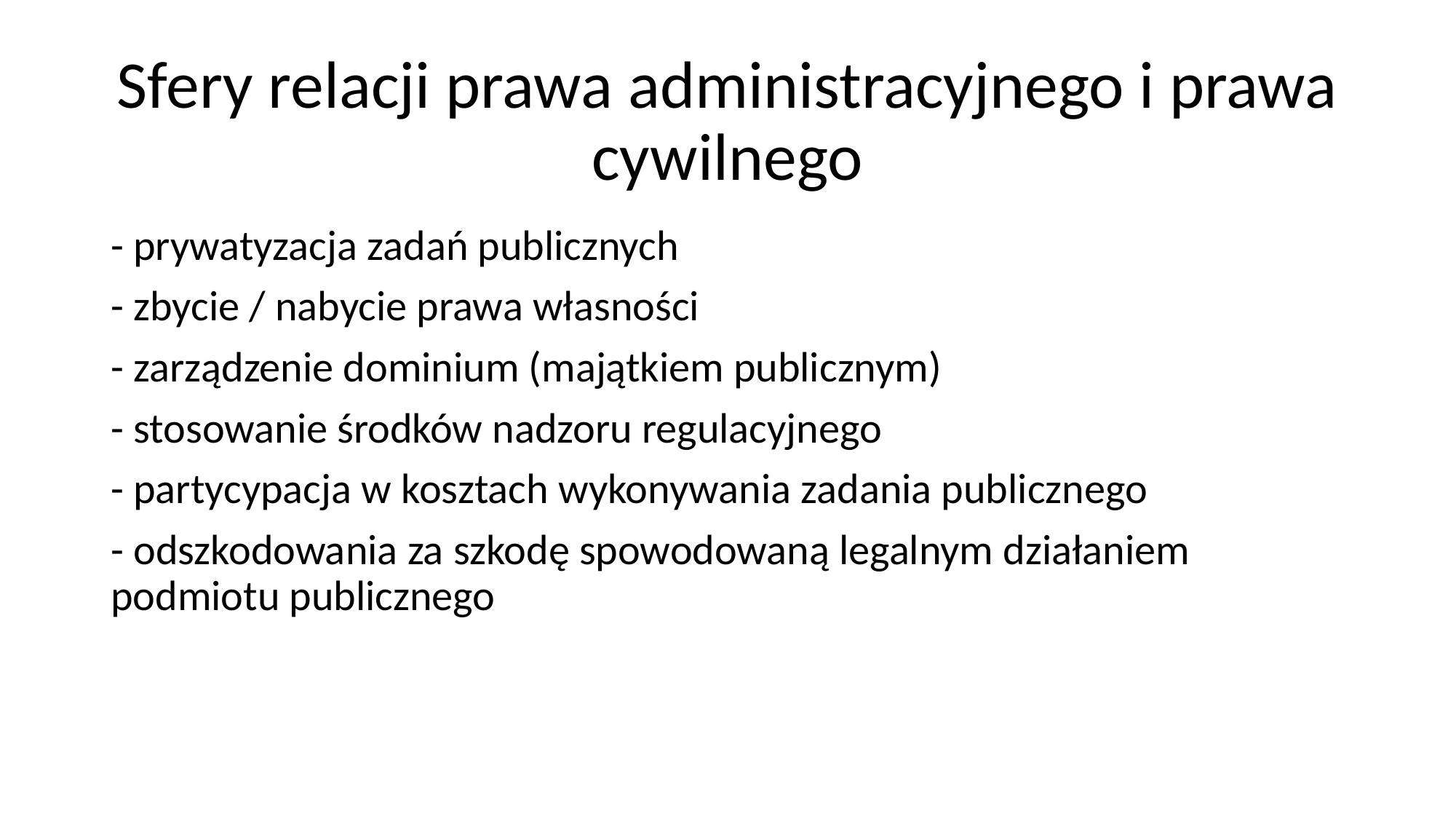

# Sfery relacji prawa administracyjnego i prawa cywilnego
- prywatyzacja zadań publicznych
- zbycie / nabycie prawa własności
- zarządzenie dominium (majątkiem publicznym)
- stosowanie środków nadzoru regulacyjnego
- partycypacja w kosztach wykonywania zadania publicznego
- odszkodowania za szkodę spowodowaną legalnym działaniem podmiotu publicznego